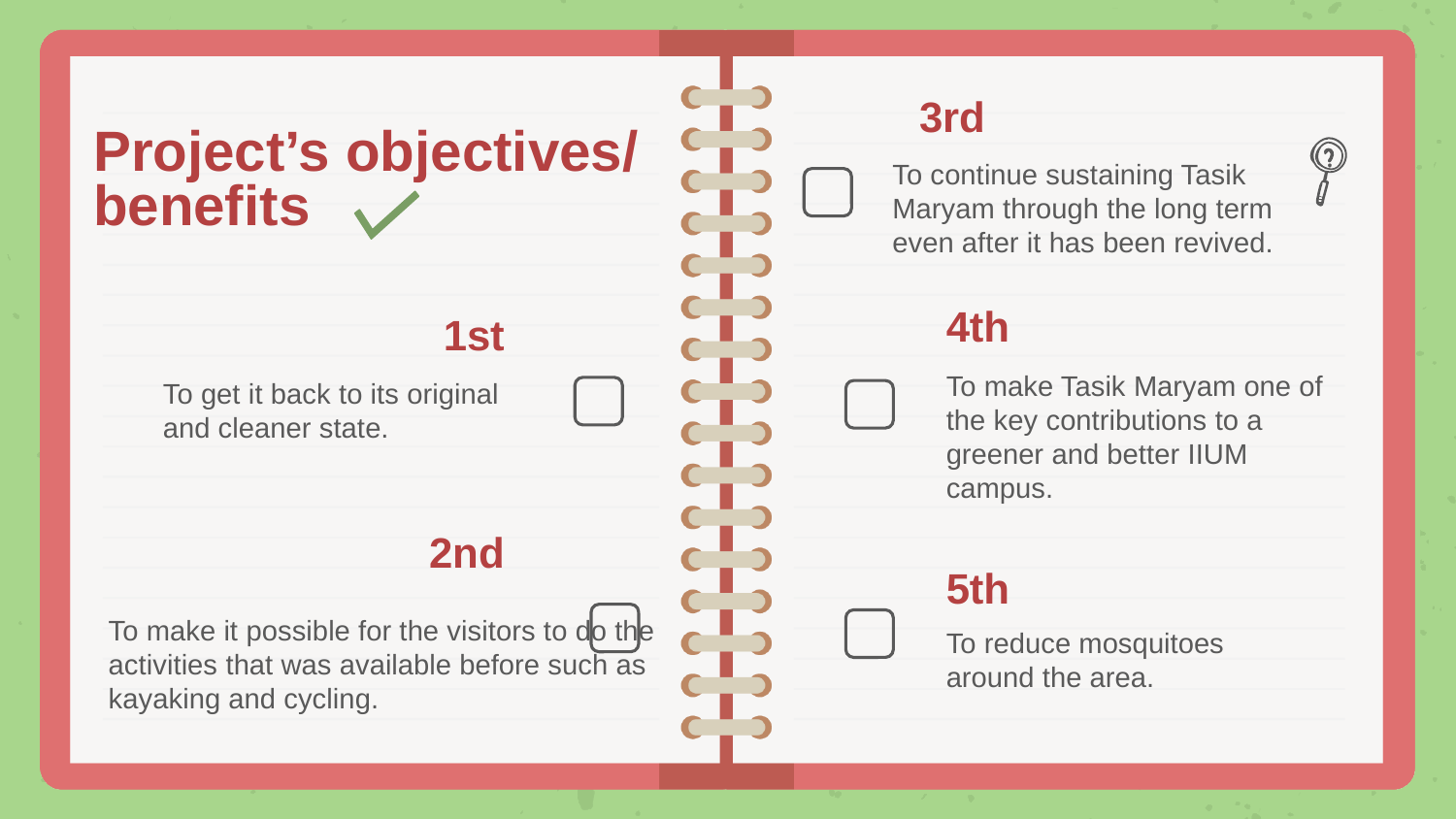

3rd
Project’s objectives/ benefits

To continue sustaining Tasik Maryam through the long term even after it has been revived.

4th
# 1st
To make Tasik Maryam one of the key contributions to a greener and better IIUM campus.
To get it back to its original and cleaner state.

2nd
5th
To make it possible for the visitors to do the activities that was available before such as kayaking and cycling.

To reduce mosquitoes around the area.